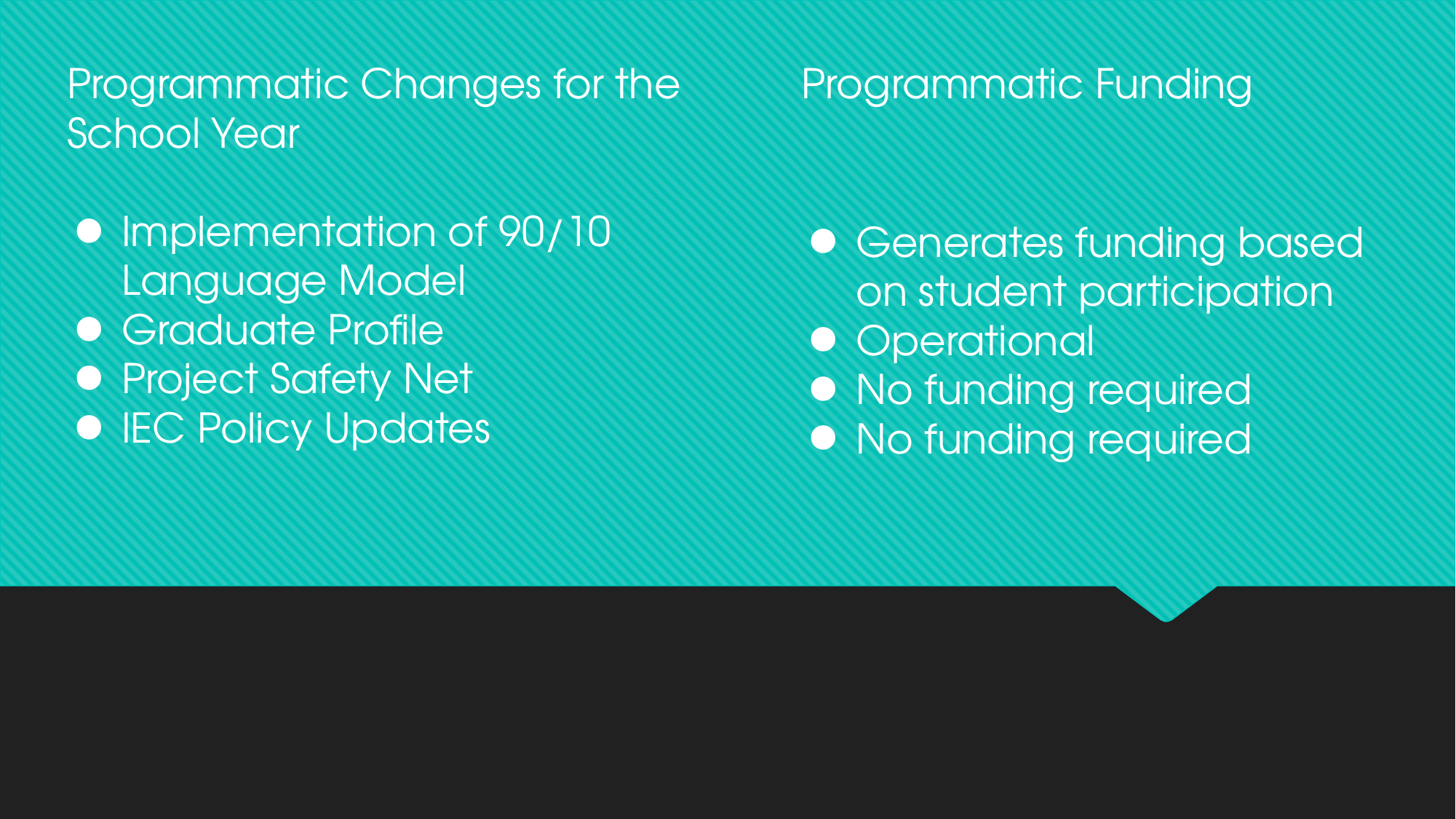

Programmatic Changes for the School Year

Implementation of 90/10 Language Model
Graduate Profile
Project Safety Net
IEC Policy Updates

Programmatic Funding

Generates funding based on student participation
Operational
No funding required
No funding required